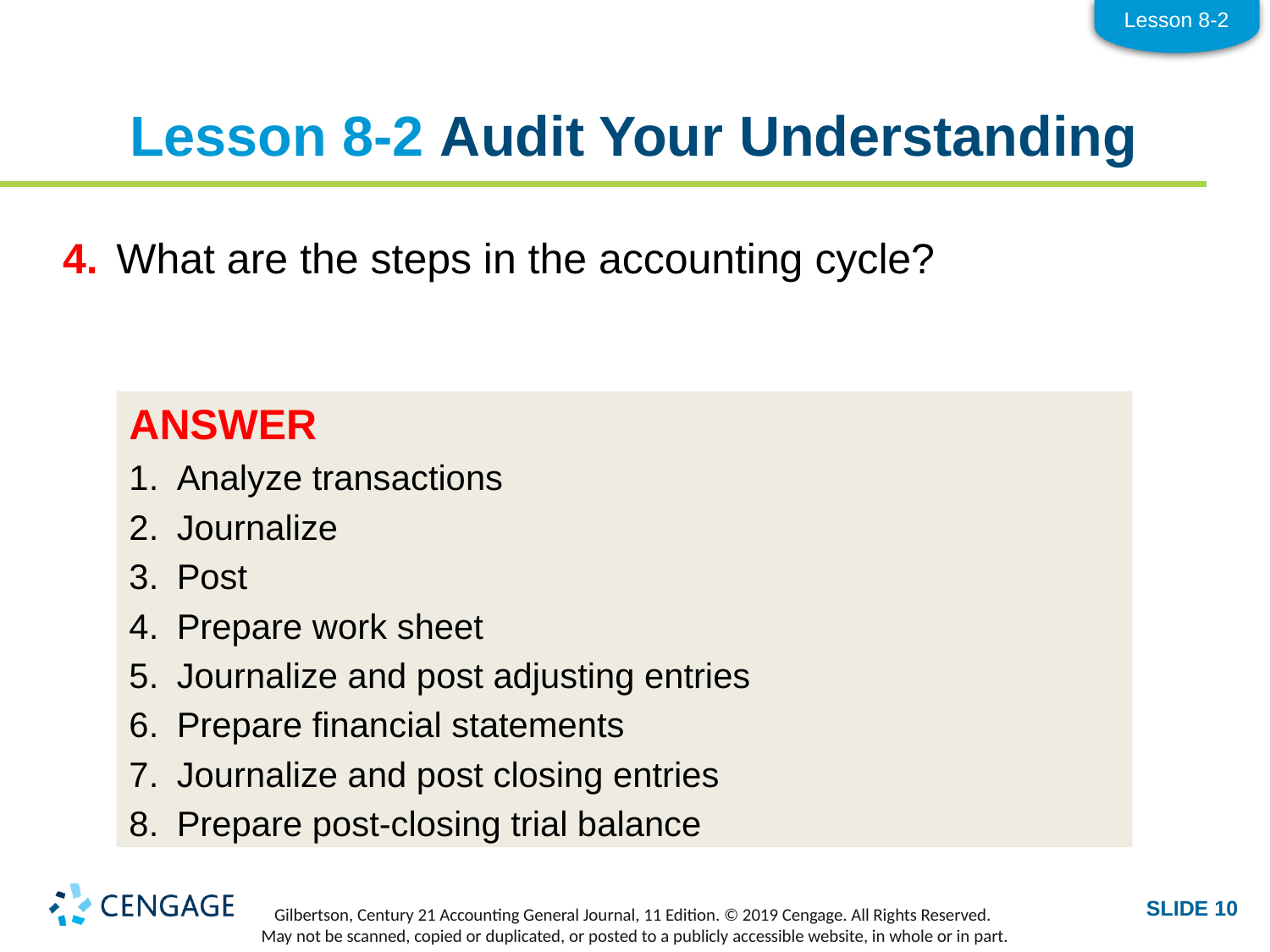

Lesson 8-2
# Lesson 8-2 Audit Your Understanding
4.	What are the steps in the accounting cycle?
ANSWER
1.	Analyze transactions
2.	Journalize
3.	Post
4.	Prepare work sheet
5.	Journalize and post adjusting entries
6.	Prepare financial statements
7.	Journalize and post closing entries
8.	Prepare post-closing trial balance
SLIDE 10